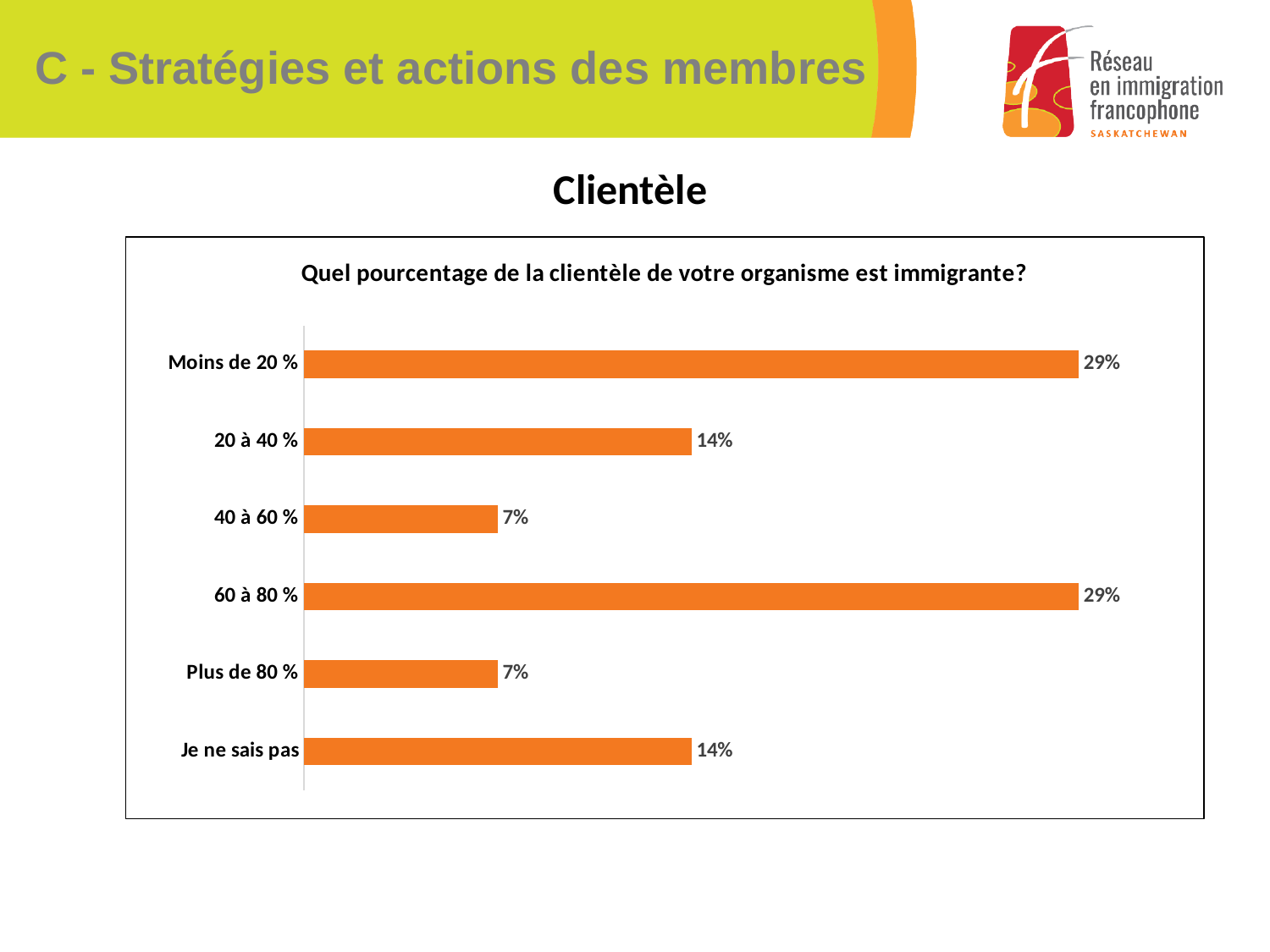

# C - Stratégies et actions des membres
Clientèle

### Chart: Quel pourcentage de la clientèle de votre organisme est immigrante?

| Category |  |
|---|---|
| Je ne sais pas | 0.1429 |
| Plus de 80 % | 0.07139999999999999 |
| 60 à 80 % | 0.2857 |
| 40 à 60 % | 0.07139999999999999 |
| 20 à 40 % | 0.1429 |
| Moins de 20 % | 0.2857 |